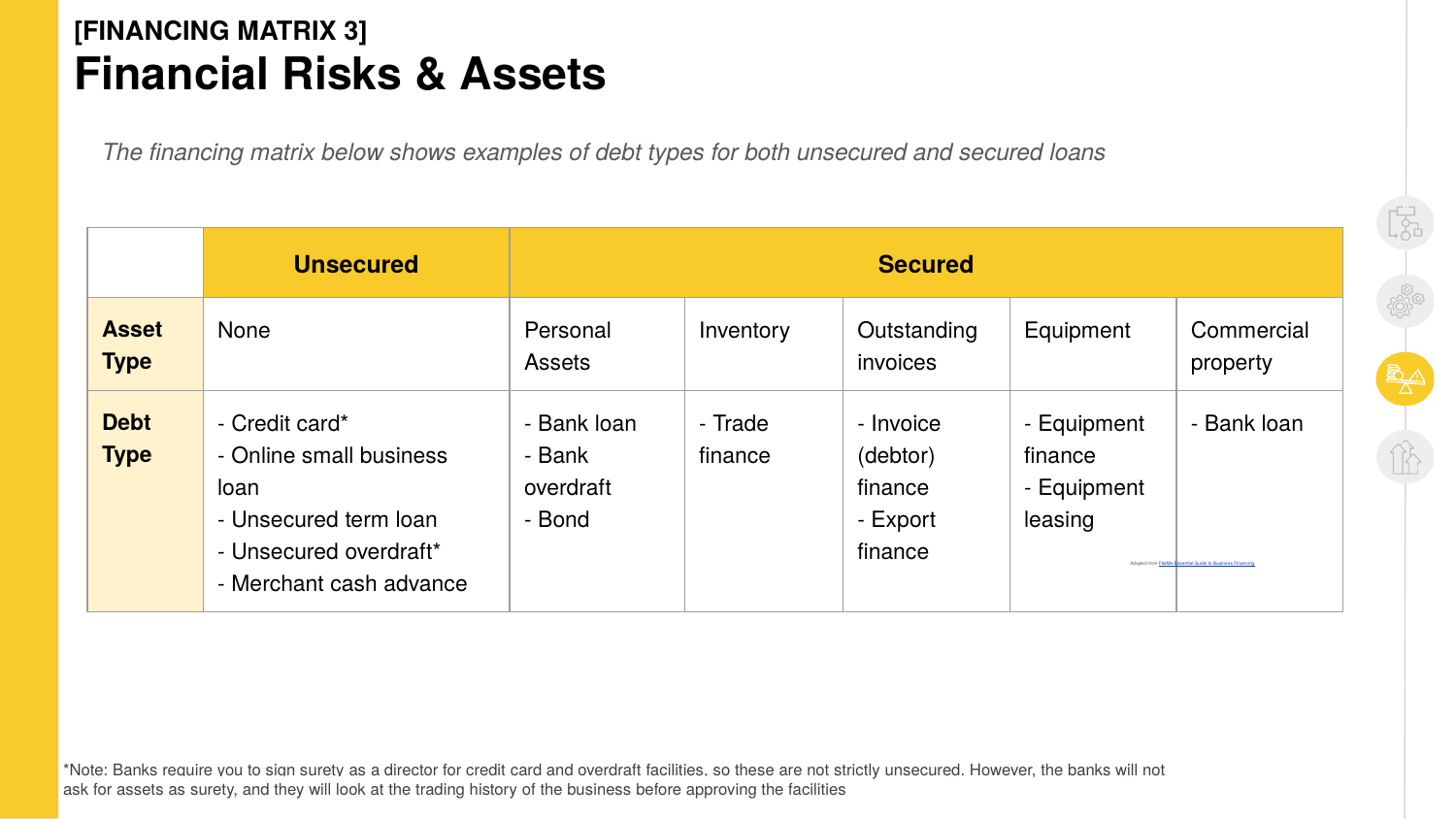

[FINANCING MATRIX 3]
Financial Risks & Assets
The financing matrix below shows examples of debt types for both unsecured and secured loans
|  | Unsecured | Secured |  |  |  |  |
| --- | --- | --- | --- | --- | --- | --- |
| Asset Type | None | Personal Assets | Inventory | Outstanding invoices | Equipment | Commercial property |
| Debt Type | - Credit card\* - Online small business loan - Unsecured term loan - Unsecured overdraft\* - Merchant cash advance | - Bank loan - Bank overdraft - Bond | - Trade finance | - Invoice (debtor) finance - Export finance | - Equipment finance - Equipment leasing | - Bank loan |
Adapted from FitsMe Essential Guide to Business Financing
*Note: Banks require you to sign surety as a director for credit card and overdraft facilities, so these are not strictly unsecured. However, the banks will not ask for assets as surety, and they will look at the trading history of the business before approving the facilities